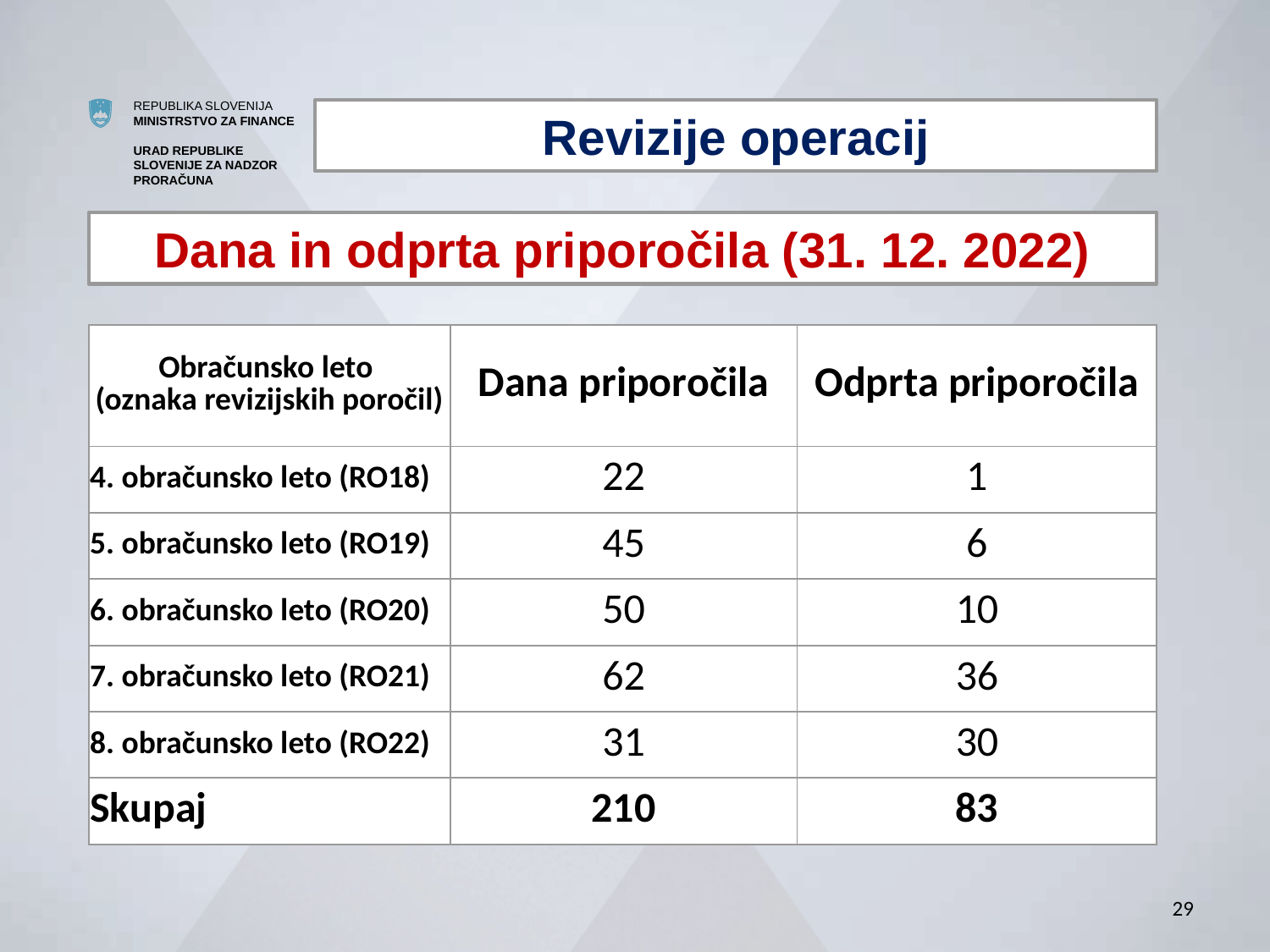

Revizije operacij
Dana in odprta priporočila (31. 12. 2022)
| Obračunsko leto (oznaka revizijskih poročil) | Dana priporočila | Odprta priporočila |
| --- | --- | --- |
| 4. obračunsko leto (RO18) | 22 | 1 |
| 5. obračunsko leto (RO19) | 45 | 6 |
| 6. obračunsko leto (RO20) | 50 | 10 |
| 7. obračunsko leto (RO21) | 62 | 36 |
| 8. obračunsko leto (RO22) | 31 | 30 |
| Skupaj | 210 | 83 |
29